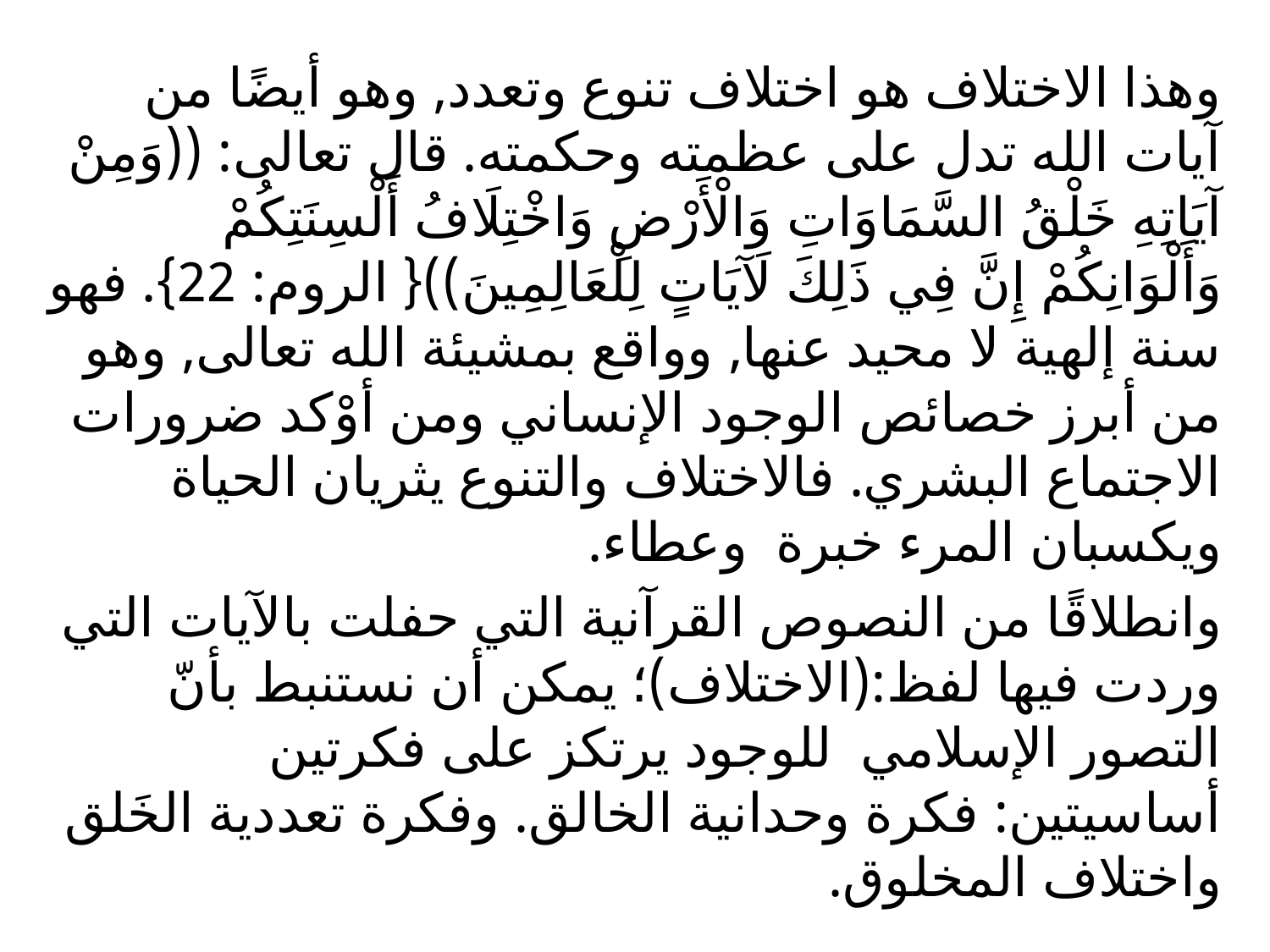

وهذا الاختلاف هو اختلاف تنوع وتعدد, وهو أيضًا من آيات الله تدل على عظمته وحكمته. قال تعالى: ((وَمِنْ آيَاتِهِ خَلْقُ السَّمَاوَاتِ وَالْأَرْضِ وَاخْتِلَافُ أَلْسِنَتِكُمْ وَأَلْوَانِكُمْ إِنَّ فِي ذَلِكَ لَآيَاتٍ لِلْعَالِمِينَ)){ الروم: 22}. فهو سنة إلهية لا محيد عنها, وواقع بمشيئة الله تعالى, وهو من أبرز خصائص الوجود الإنساني ومن أوْكد ضرورات الاجتماع البشري. فالاختلاف والتنوع يثريان الحياة ويكسبان المرء خبرة  وعطاء.
وانطلاقًا من النصوص القرآنية التي حفلت بالآيات التي وردت فيها لفظ:(الاختلاف)؛ يمكن أن نستنبط بأنّ التصور الإسلامي  للوجود يرتكز على فكرتين أساسيتين: فكرة وحدانية الخالق. وفكرة تعددية الخَلق واختلاف المخلوق.